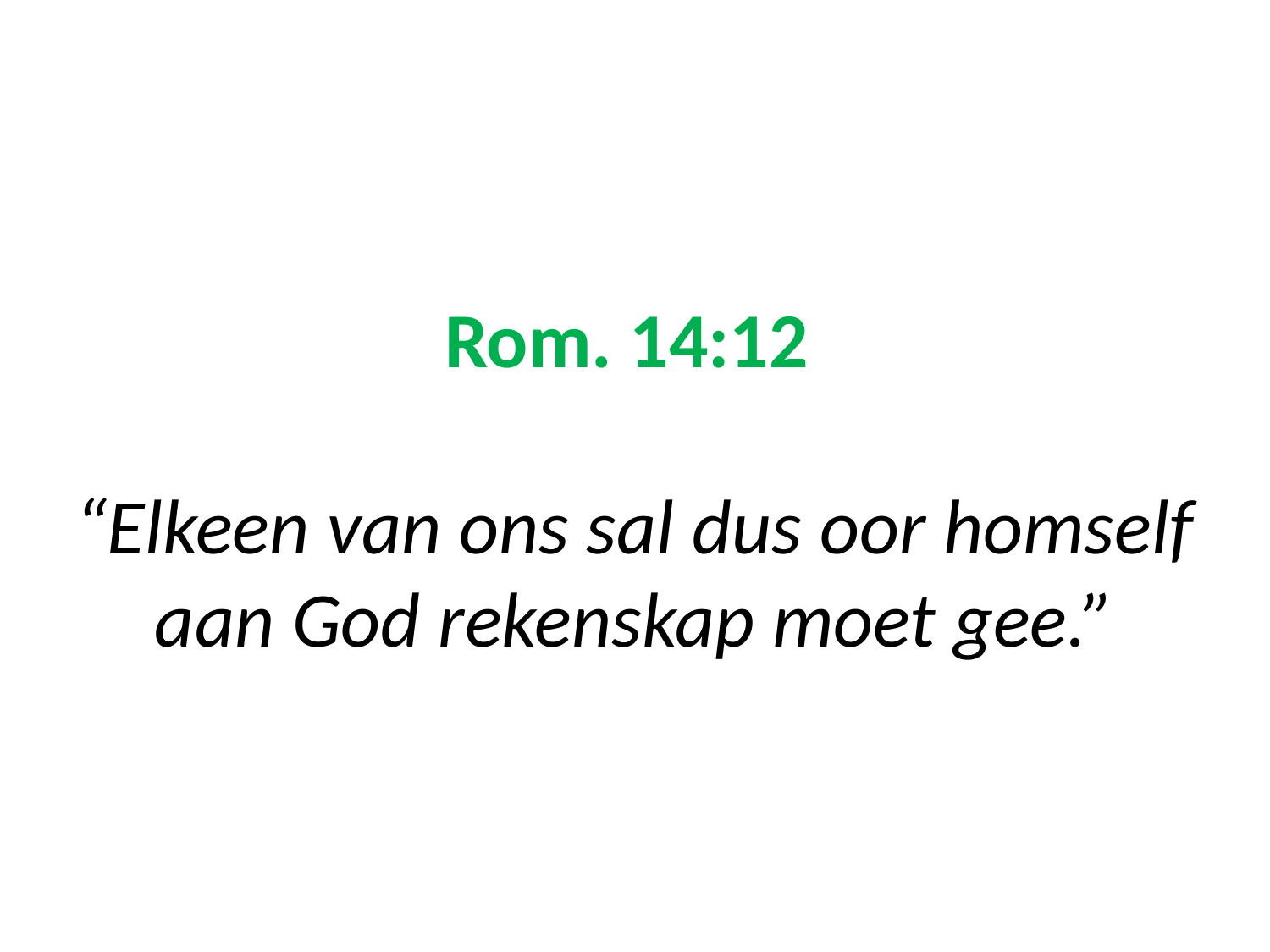

# Rom. 14:12 “Elkeen van ons sal dus oor homself aan God rekenskap moet gee.”